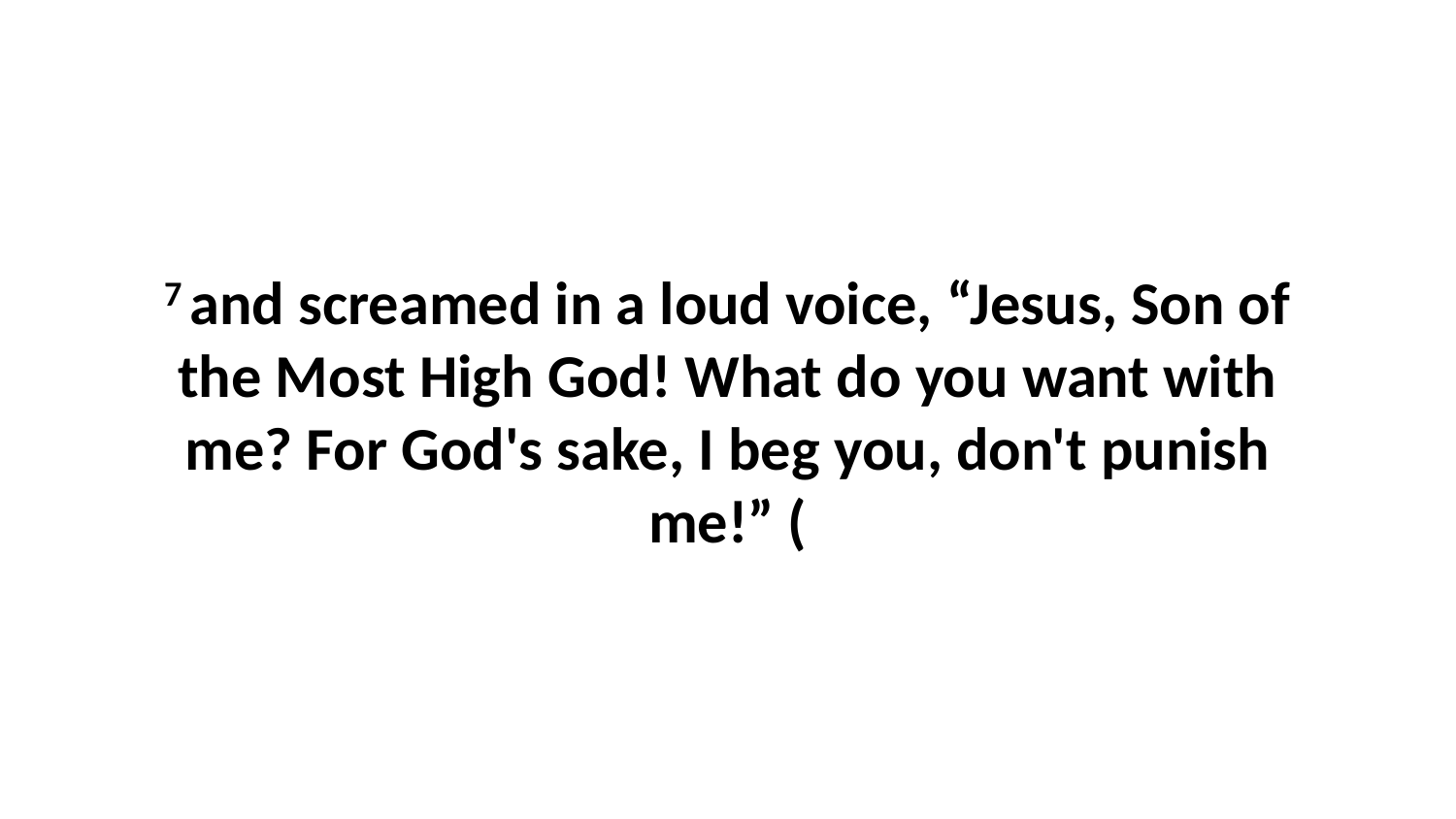

7 and screamed in a loud voice, “Jesus, Son of the Most High God! What do you want with me? For God's sake, I beg you, don't punish me!” (